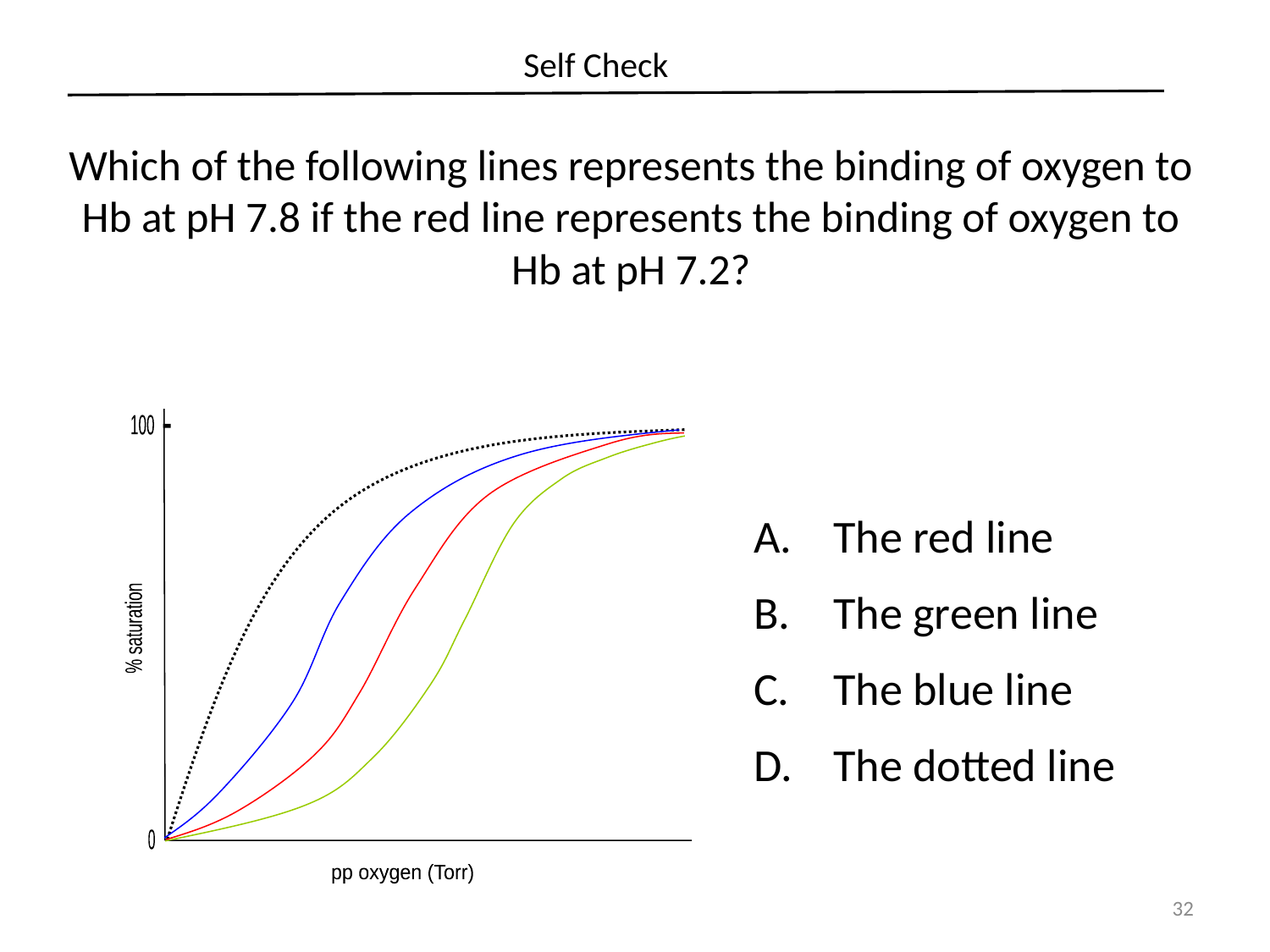

# Self Check
Which of the following lines represents the binding of oxygen to Hb at pH 7.8 if the red line represents the binding of oxygen to Hb at pH 7.2?

100

% saturation
0
pp oxygen (Torr)
The red line
The green line
The blue line
The dotted line
32